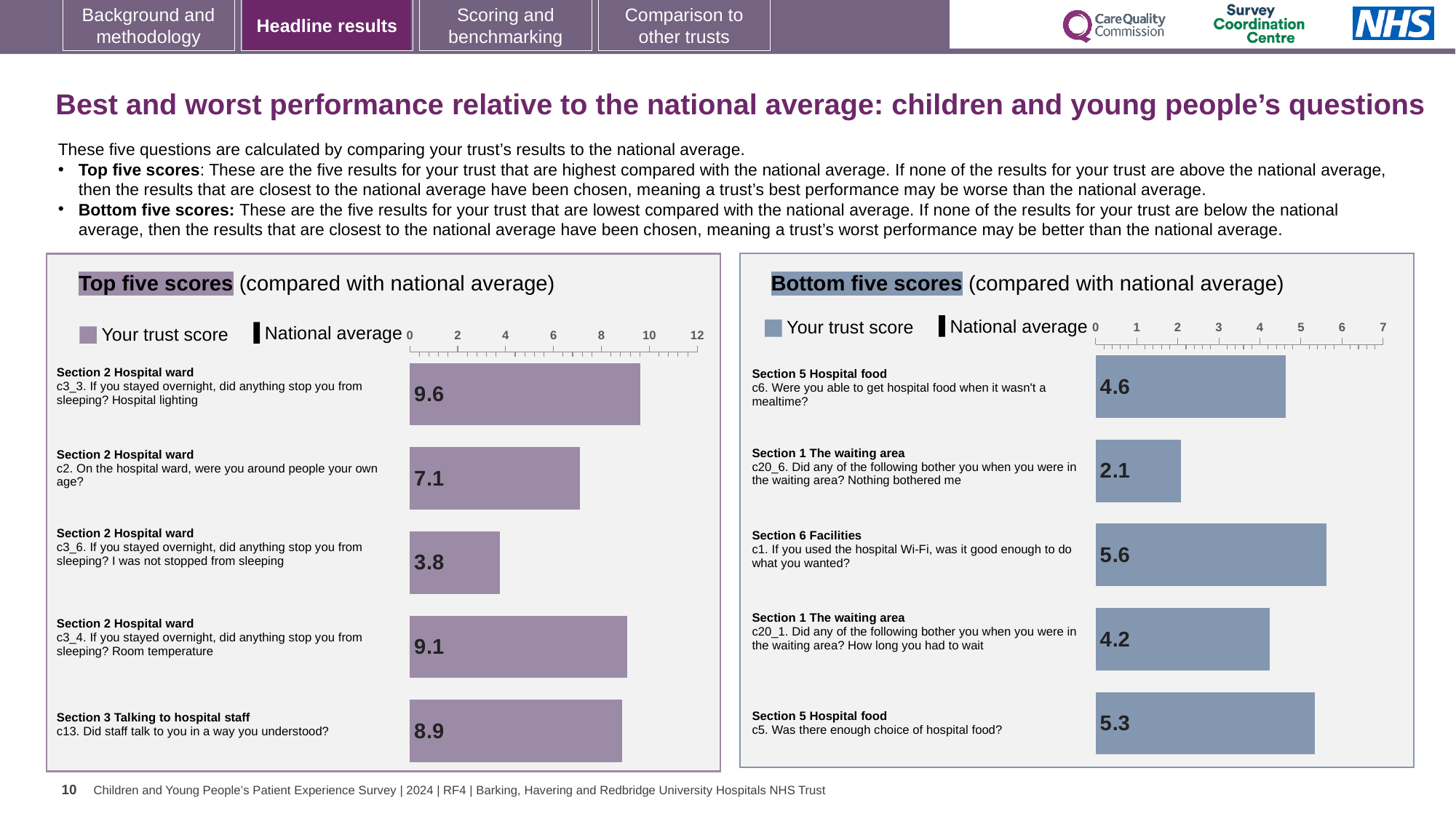

# Best and worst performance relative to the national average: children and young people’s questions
These five questions are calculated by comparing your trust’s results to the national average.
Top five scores: These are the five results for your trust that are highest compared with the national average. If none of the results for your trust are above the national average, then the results that are closest to the national average have been chosen, meaning a trust’s best performance may be worse than the national average.
Bottom five scores: These are the five results for your trust that are lowest compared with the national average. If none of the results for your trust are below the national average, then the results that are closest to the national average have been chosen, meaning a trust’s worst performance may be better than the national average.

### Chart

| Category | Trust score | National average |
|---|---|---|
|  | 4.621827646878583 | 5.863133954093088 |
|  | 2.083048018565702 | 3.268577356633248 |
|  | 5.621607338680028 | 6.459819375675241 |
|  | 4.238788408222384 | 5.036635990650557 |
|  | 5.337389011563935 | 6.126329379239319 |
Bottom five scores (compared with national average)
Top five scores (compared with national average)

### Chart

| Category | Trust score | National average |
|---|---|---|
|  | 9.609217381962722 | 8.386024091586211 |
|  | 7.101848004104196 | 6.529733964874954 |
|  | 3.756431525717662 | 3.204257574358535 |
|  | 9.06704010927033 | 8.686488399638666 |
|  | 8.869461528919835 | 8.516705305110639 |
National average
Your trust score

National average
Your trust score

| Section 2 Hospital ward c3\_3. If you stayed overnight, did anything stop you from sleeping? Hospital lighting |
| --- |
| Section 2 Hospital ward c2. On the hospital ward, were you around people your own age? |
| Section 2 Hospital ward c3\_6. If you stayed overnight, did anything stop you from sleeping? I was not stopped from sleeping |
| Section 2 Hospital ward c3\_4. If you stayed overnight, did anything stop you from sleeping? Room temperature |
| Section 3 Talking to hospital staff c13. Did staff talk to you in a way you understood? |
| Section 5 Hospital food c6. Were you able to get hospital food when it wasn't a mealtime? |
| --- |
| Section 1 The waiting area c20\_6. Did any of the following bother you when you were in the waiting area? Nothing bothered me |
| Section 6 Facilities c1. If you used the hospital Wi-Fi, was it good enough to do what you wanted? |
| Section 1 The waiting area c20\_1. Did any of the following bother you when you were in the waiting area? How long you had to wait |
| Section 5 Hospital food c5. Was there enough choice of hospital food? |
10